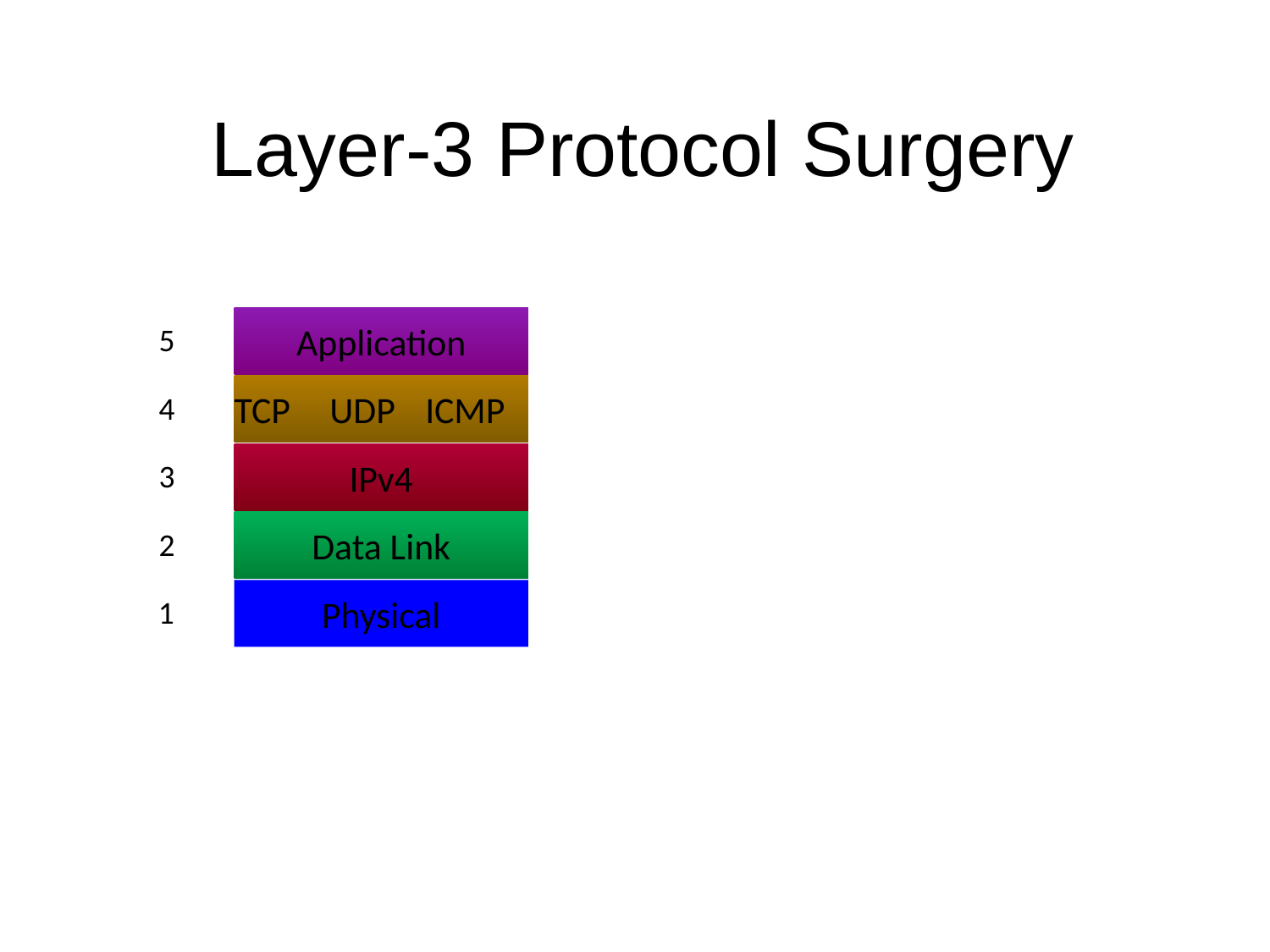

# Layer-3 Protocol Surgery
Application
5
TCP
UDP
ICMP
4
IPv4
3
Data Link
2
Physical
1